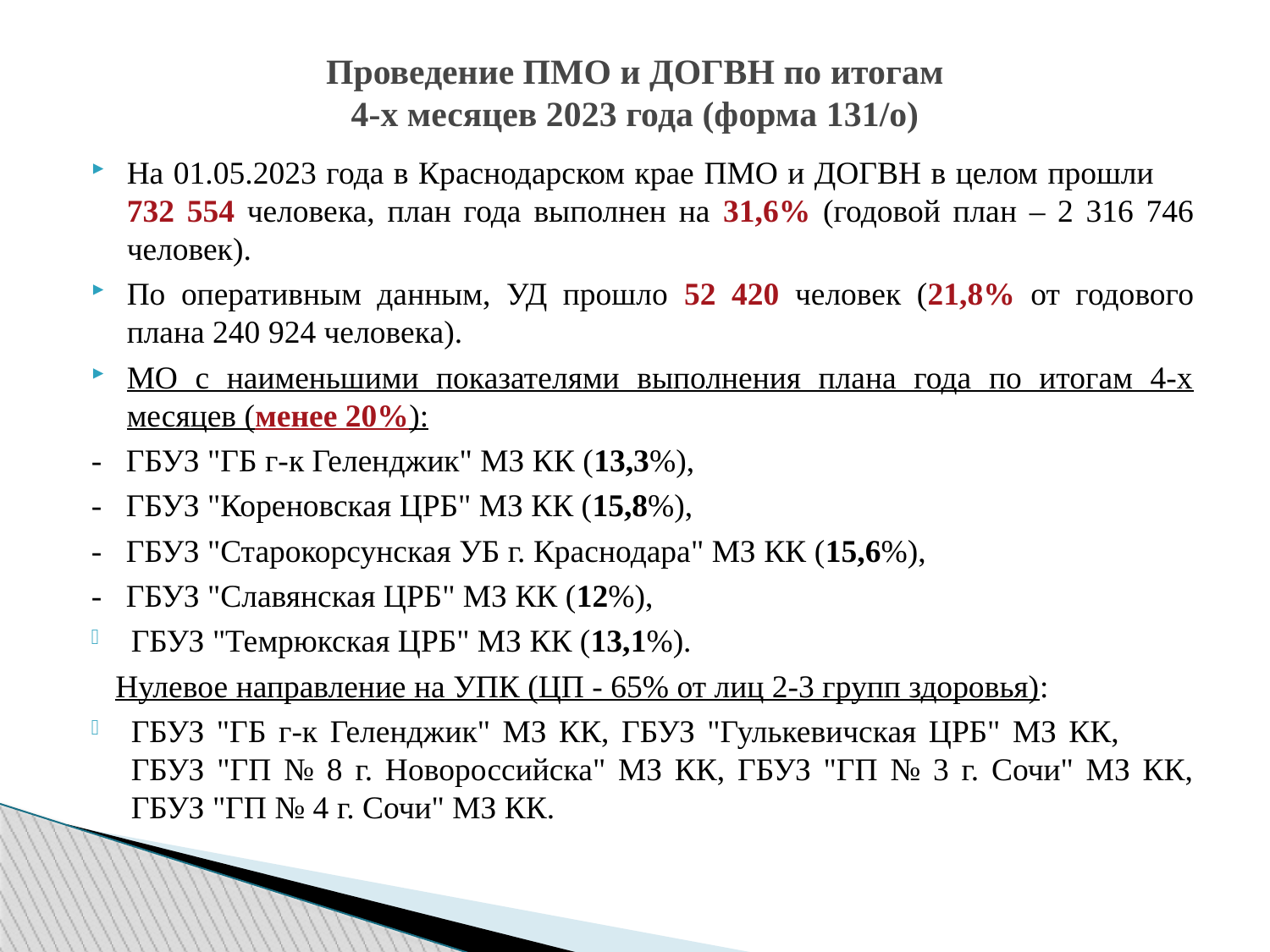

Проведение ПМО и ДОГВН по итогам
 4-х месяцев 2023 года (форма 131/о)
На 01.05.2023 года в Краснодарском крае ПМО и ДОГВН в целом прошли     732 554 человека, план года выполнен на 31,6% (годовой план – 2 316 746 человек).
По оперативным данным, УД прошло 52 420 человек (21,8% от годового плана 240 924 человека).
МО с наименьшими показателями выполнения плана года по итогам 4-х месяцев (менее 20%):
-   ГБУЗ "ГБ г-к Геленджик" МЗ КК (13,3%),
-   ГБУЗ "Кореновская ЦРБ" МЗ КК (15,8%),
-   ГБУЗ "Старокорсунская УБ г. Краснодара" МЗ КК (15,6%),
-   ГБУЗ "Славянская ЦРБ" МЗ КК (12%),
ГБУЗ "Темрюкская ЦРБ" МЗ КК (13,1%).
   Нулевое направление на УПК (ЦП - 65% от лиц 2-3 групп здоровья):
ГБУЗ "ГБ г-к Геленджик" МЗ КК, ГБУЗ "Гулькевичская ЦРБ" МЗ КК,       ГБУЗ "ГП № 8 г. Новороссийска" МЗ КК, ГБУЗ "ГП № 3 г. Сочи" МЗ КК, ГБУЗ "ГП № 4 г. Сочи" МЗ КК.